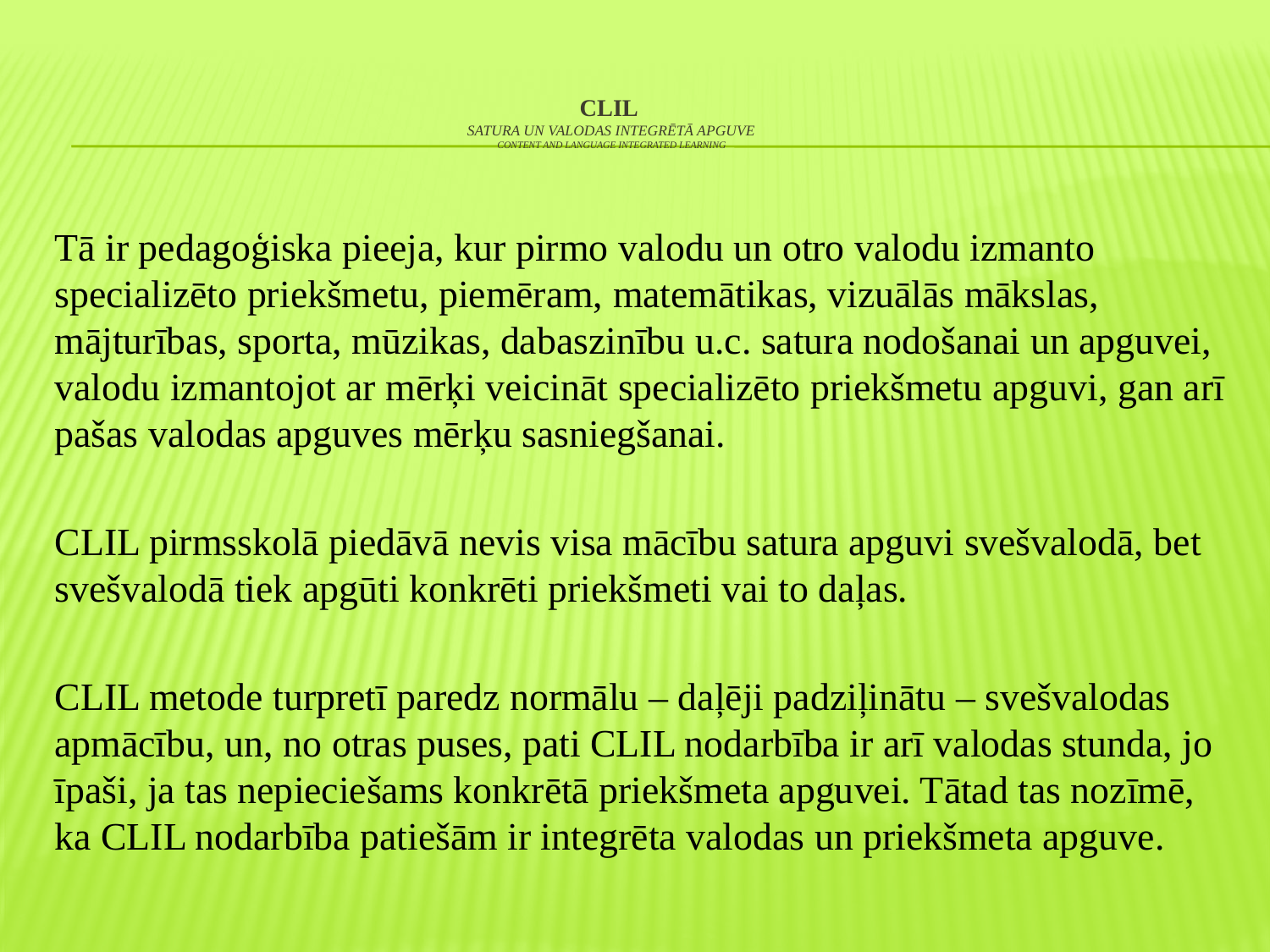

# CLIL satura un valodas integrētā apguve Content and Language Integrated Learning
Tā ir pedagoģiska pieeja, kur pirmo valodu un otro valodu izmanto specializēto priekšmetu, piemēram, matemātikas, vizuālās mākslas, mājturības, sporta, mūzikas, dabaszinību u.c. satura nodošanai un apguvei, valodu izmantojot ar mērķi veicināt specializēto priekšmetu apguvi, gan arī pašas valodas apguves mērķu sasniegšanai.

CLIL pirmsskolā piedāvā nevis visa mācību satura apguvi svešvalodā, bet svešvalodā tiek apgūti konkrēti priekšmeti vai to daļas.

CLIL metode turpretī paredz normālu – daļēji padziļinātu – svešvalodas apmācību, un, no otras puses, pati CLIL nodarbība ir arī valodas stunda, jo īpaši, ja tas nepieciešams konkrētā priekšmeta apguvei. Tātad tas nozīmē, ka CLIL nodarbība patiešām ir integrēta valodas un priekšmeta apguve.